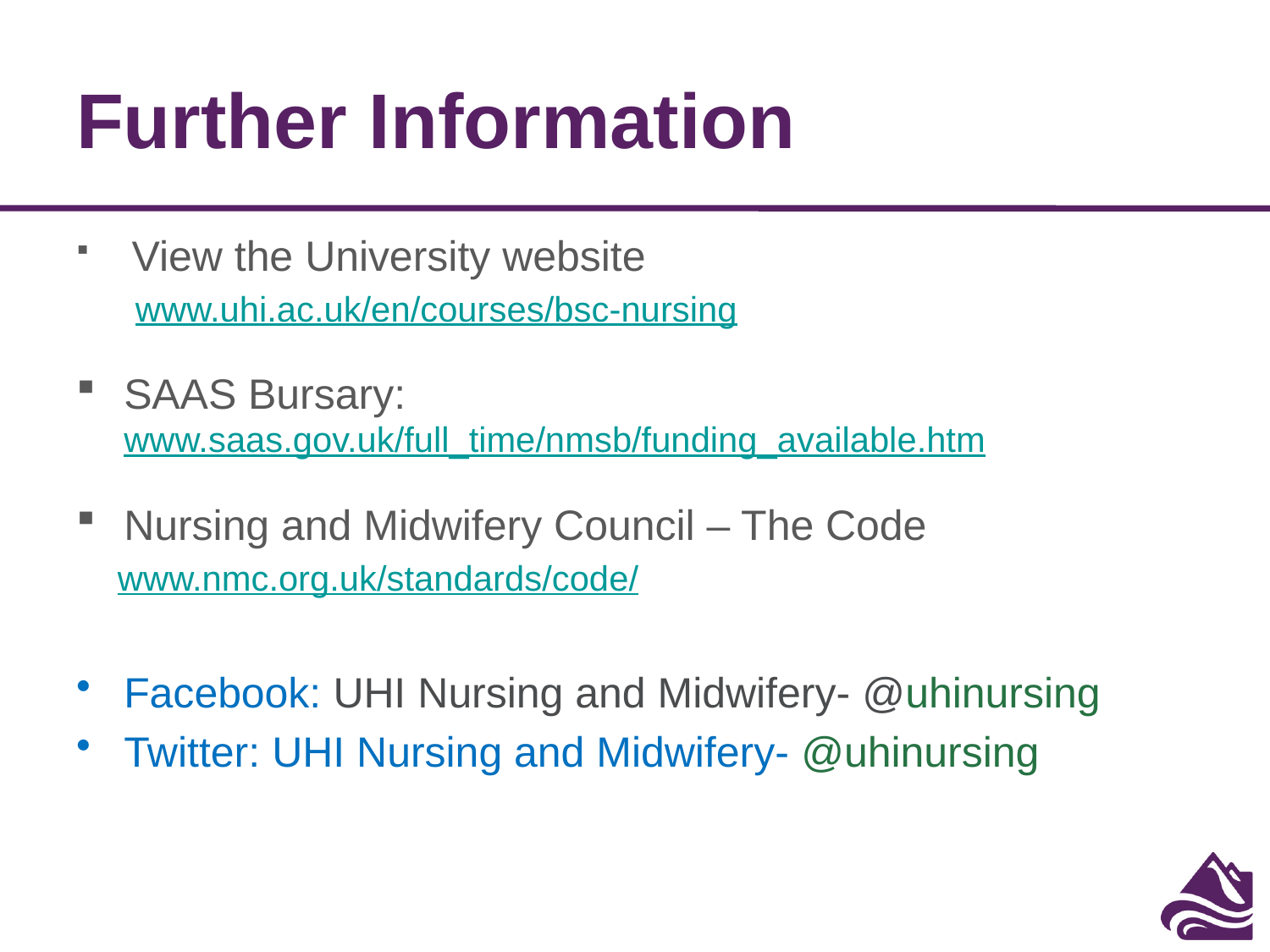

# Further Information
 View the University website
          www.uhi.ac.uk/en/courses/bsc-nursing

SAAS Bursary: www.saas.gov.uk/full_time/nmsb/funding_available.htm

Nursing and Midwifery Council – The Code
       www.nmc.org.uk/standards/code/

Facebook: UHI Nursing and Midwifery- @uhinursing
Twitter: UHI Nursing and Midwifery- @uhinursing